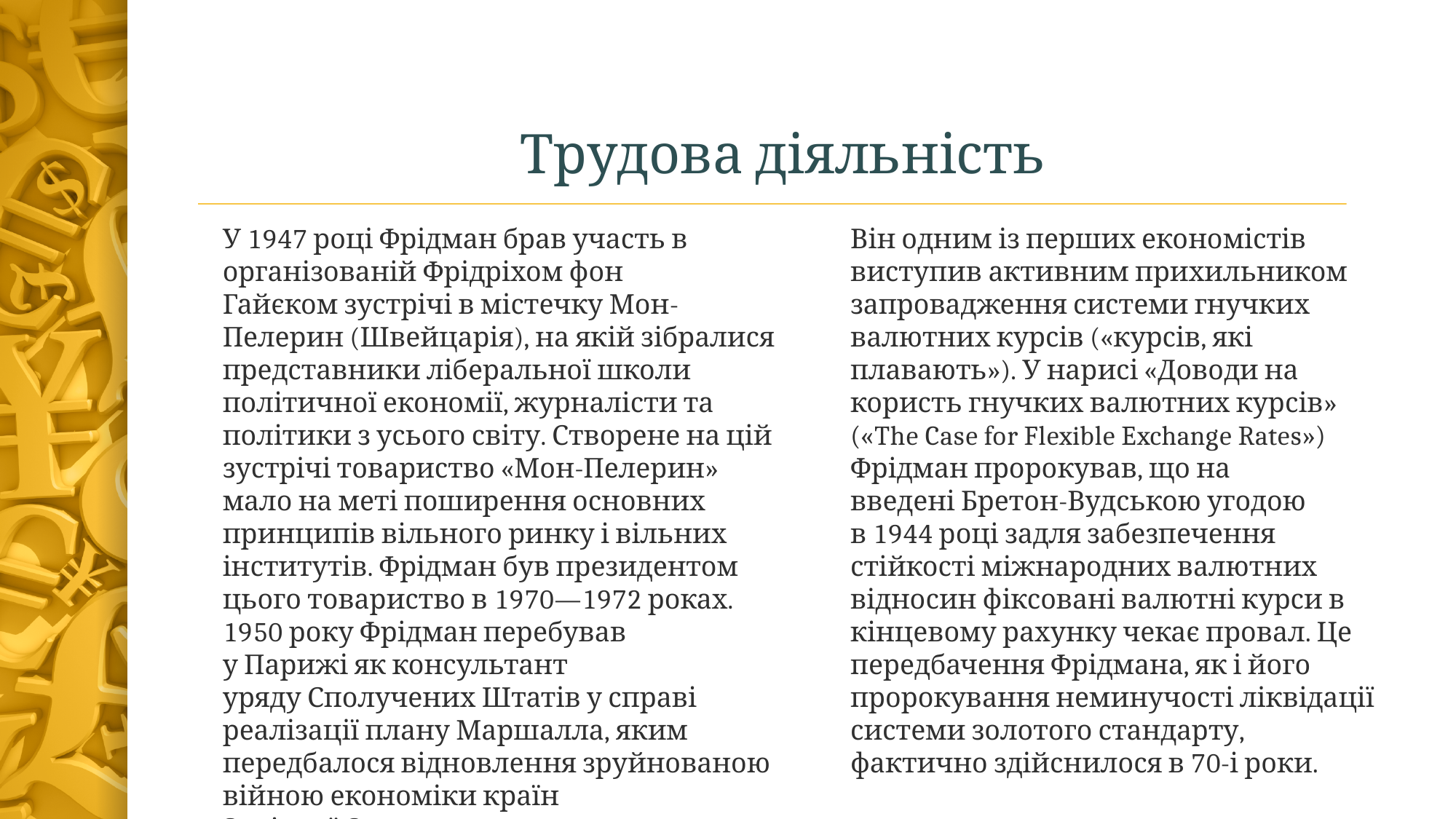

# Трудова діяльність
У 1947 році Фрідман брав участь в організованій Фрідріхом фон Гайєком зустрічі в містечку Мон-Пелерин (Швейцарія), на якій зібралися представники ліберальної школи політичної економії, журналісти та політики з усього світу. Створене на цій зустрічі товариство «Мон-Пелерин» мало на меті поширення основних принципів вільного ринку і вільних інститутів. Фрідман був президентом цього товариство в 1970—1972 роках.
1950 року Фрідман перебував у Парижі як консультант уряду Сполучених Штатів у справі реалізації плану Маршалла, яким передбалося відновлення зруйнованою війною економіки країн Західної Європи.
Він одним із перших економістів виступив активним прихильником запровадження системи гнучких валютних курсів («курсів, які плавають»). У нарисі «Доводи на користь гнучких валютних курсів» («The Case for Flexible Exchange Rates») Фрідман пророкував, що на введені Бретон-Вудською угодою в 1944 році задля забезпечення стійкості міжнародних валютних відносин фіксовані валютні курси в кінцевому рахунку чекає провал. Це передбачення Фрідмана, як і його пророкування неминучості ліквідації системи золотого стандарту, фактично здійснилося в 70-і роки.